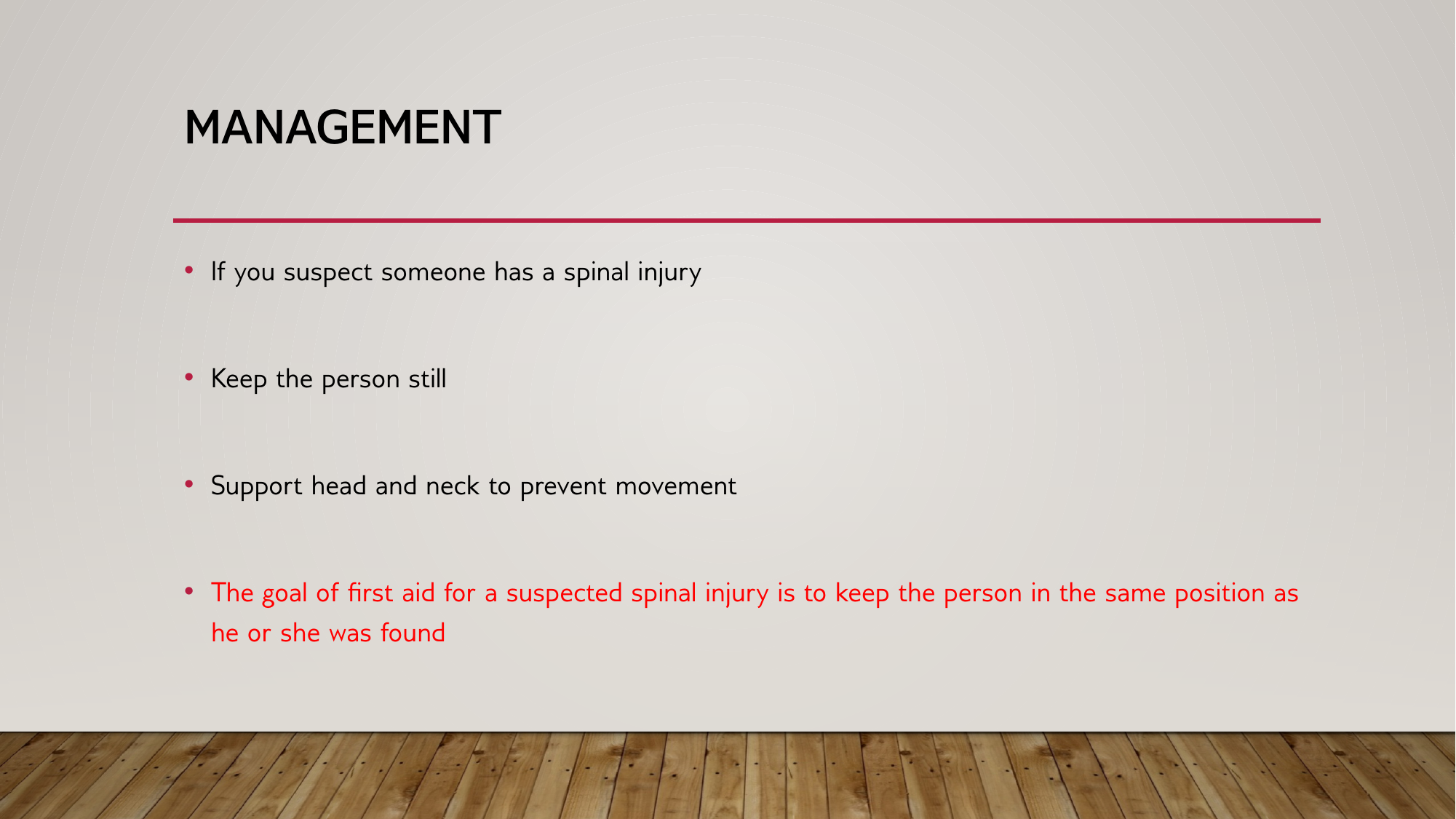

# Management
If you suspect someone has a spinal injury

Keep the person still

Support head and neck to prevent movement

The goal of first aid for a suspected spinal injury is to keep the person in the same position as he or she was found